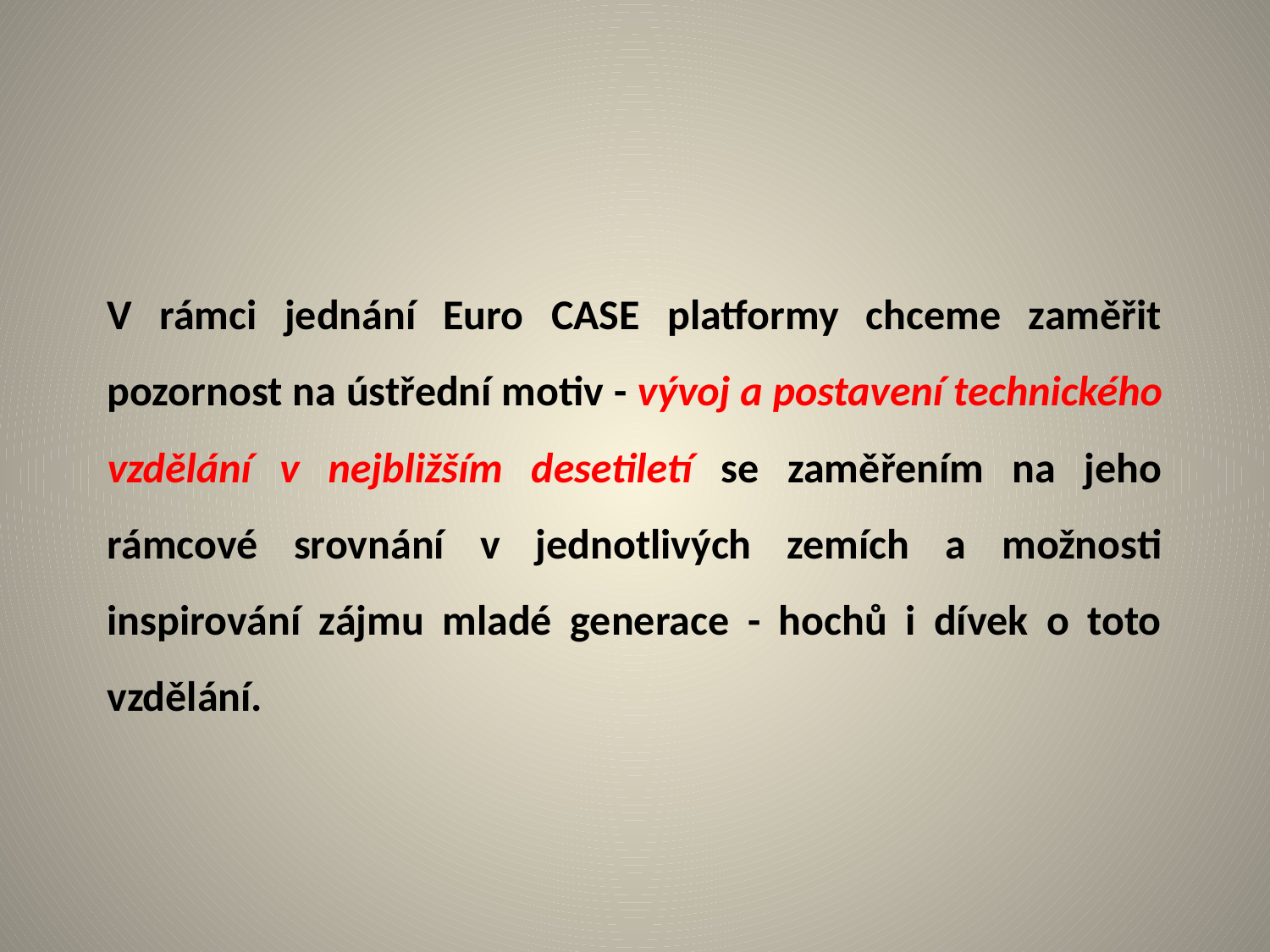

# .

V rámci jednání Euro CASE platformy chceme zaměřit pozornost na ústřední motiv - vývoj a postavení technického vzdělání v nejbližším desetiletí se zaměřením na jeho rámcové srovnání v jednotlivých zemích a možnosti inspirování zájmu mladé generace - hochů i dívek o toto vzdělání.